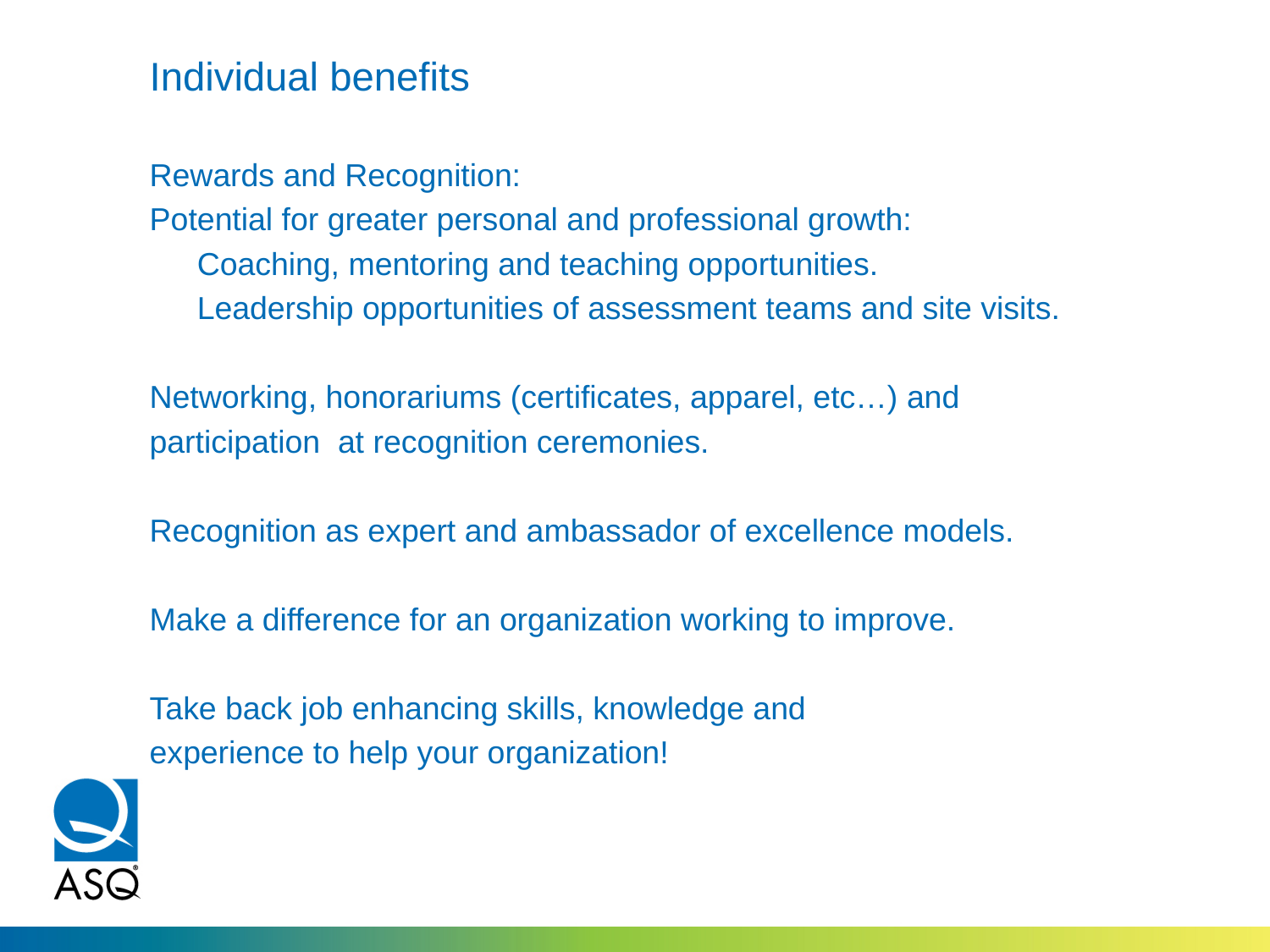

# Individual benefits
Rewards and Recognition:
Potential for greater personal and professional growth:
	Coaching, mentoring and teaching opportunities.
	Leadership opportunities of assessment teams and site visits.

Networking, honorariums (certificates, apparel, etc…) and
participation  at recognition ceremonies.

Recognition as expert and ambassador of excellence models.

Make a difference for an organization working to improve.

Take back job enhancing skills, knowledge and
experience to help your organization!